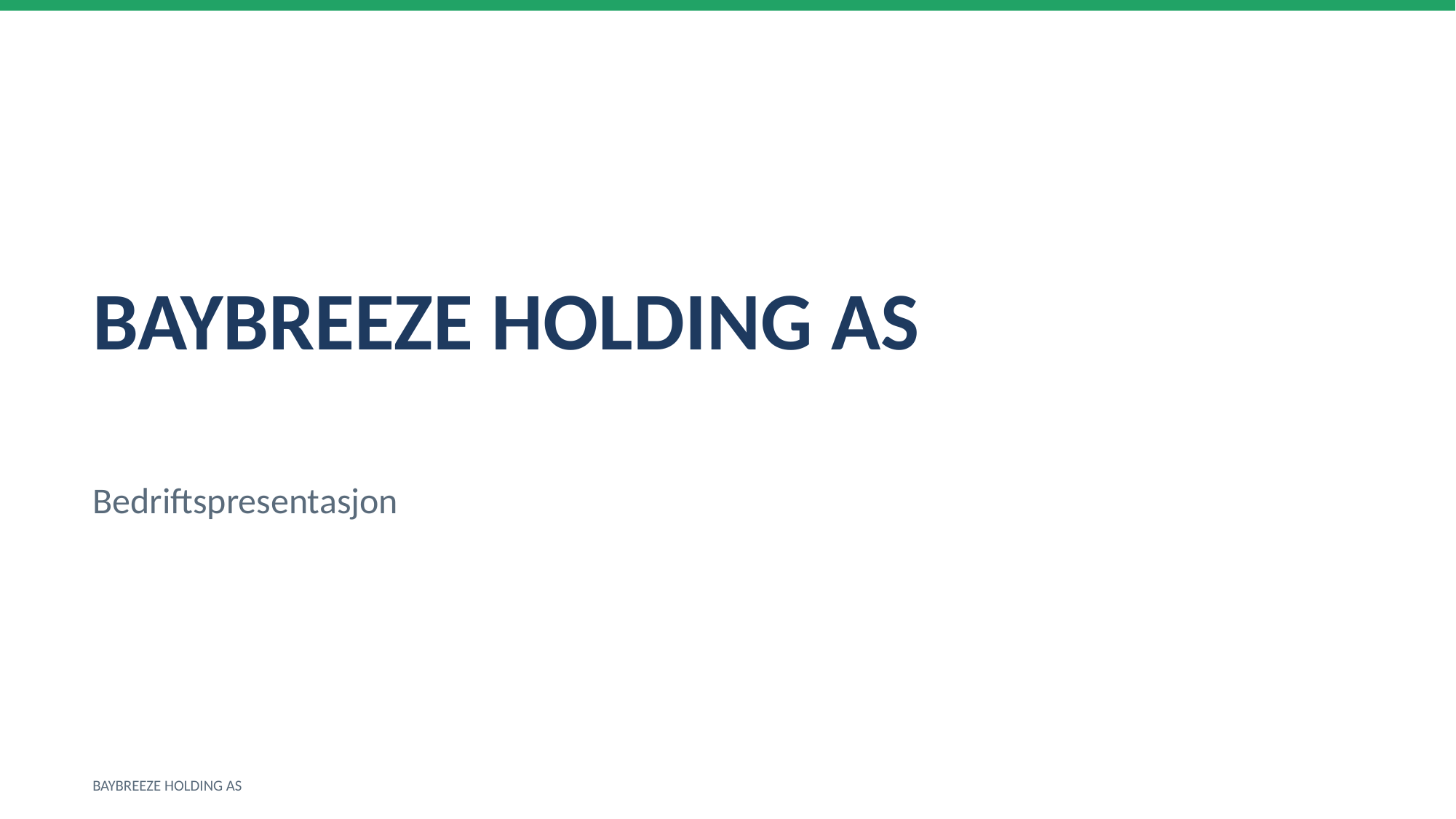

BAYBREEZE HOLDING AS
Bedriftspresentasjon
BAYBREEZE HOLDING AS